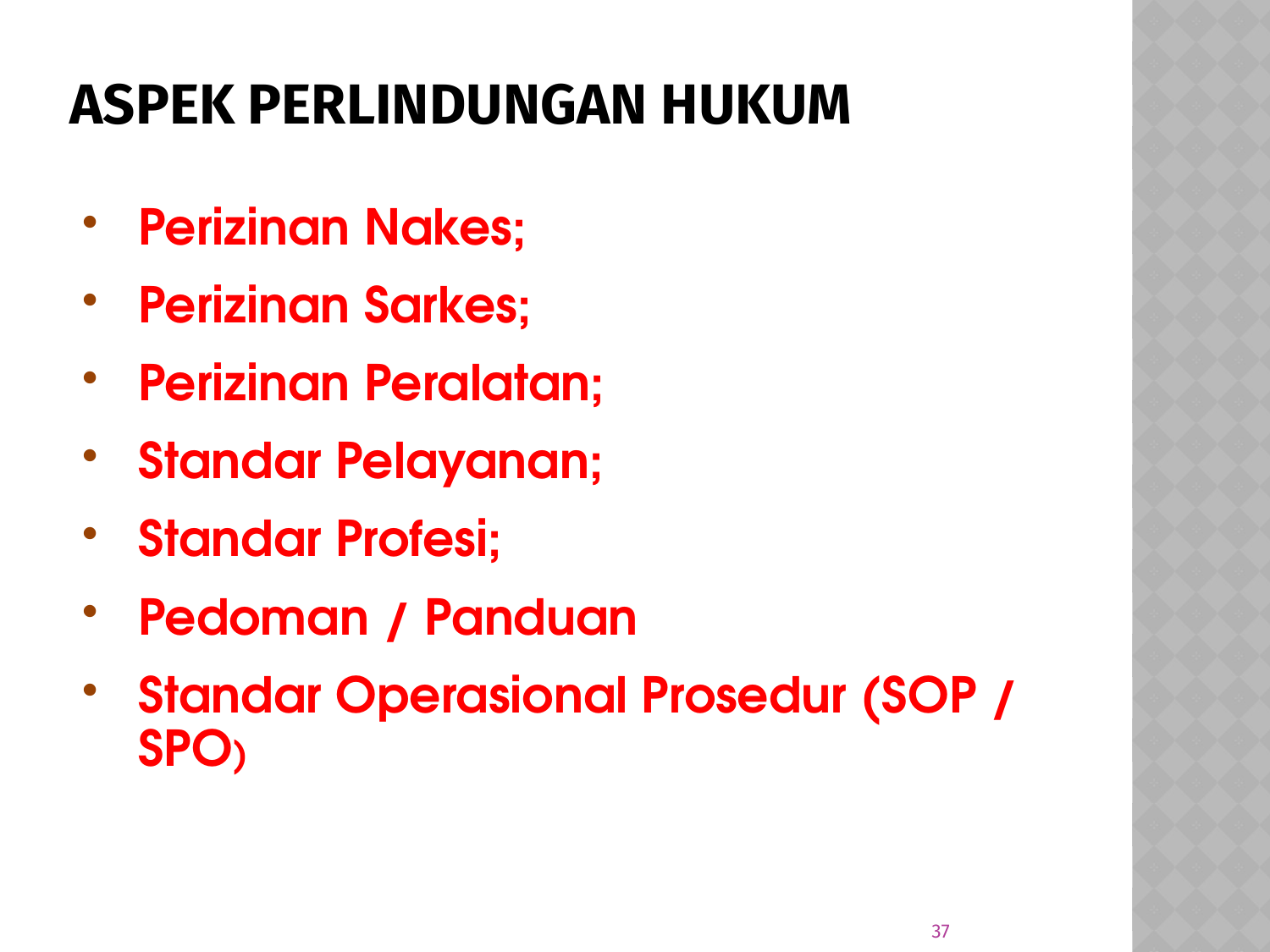

# ASPEK PERLINDUNGAN HUKUM
Perizinan Nakes;
Perizinan Sarkes;
Perizinan Peralatan;
Standar Pelayanan;
Standar Profesi;
Pedoman / Panduan
Standar Operasional Prosedur (SOP / SPO)
37